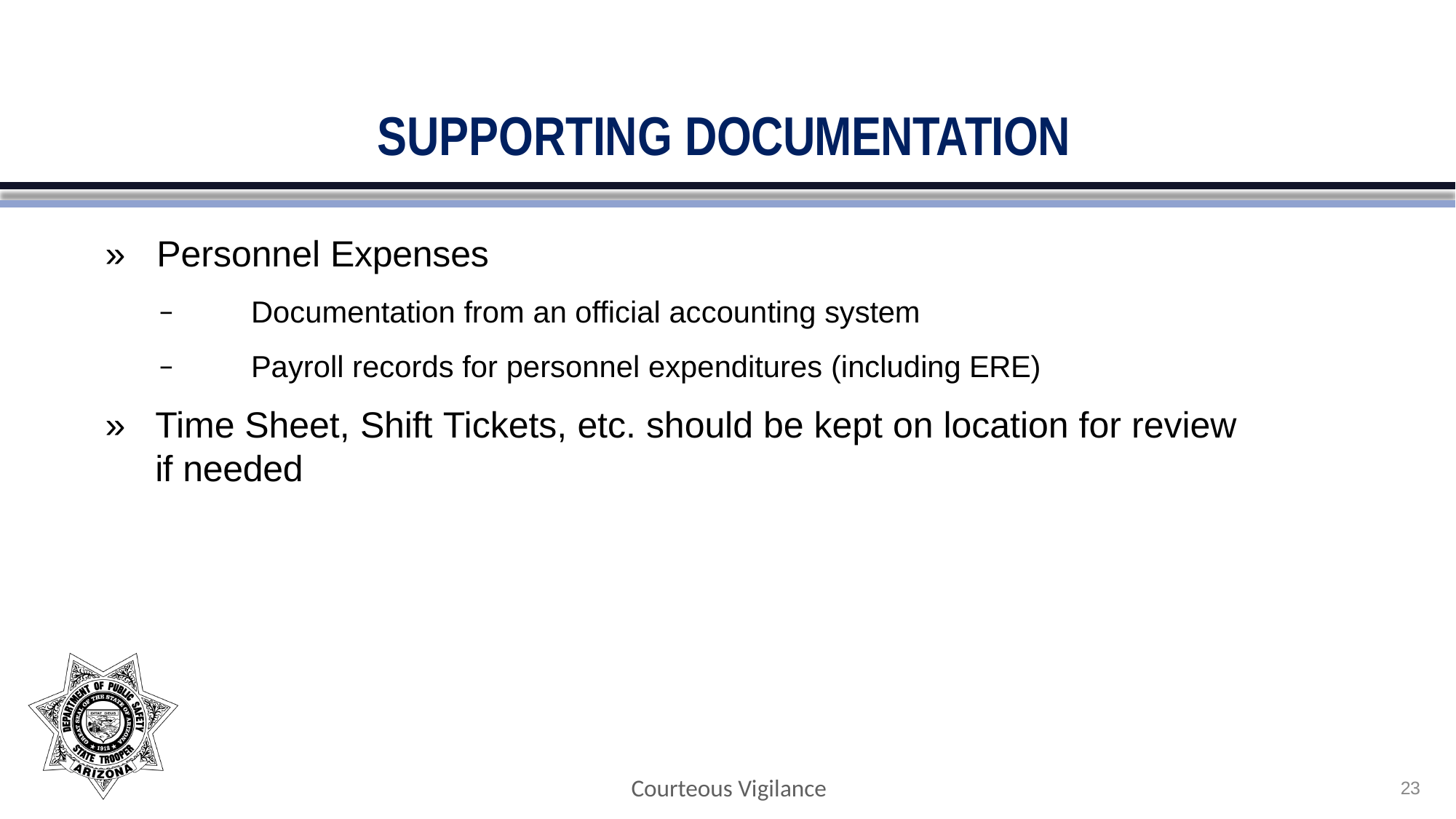

# SUPPORTING DOCUMENTATION
»	Personnel Expenses
−	Documentation from an official accounting system
−	Payroll records for personnel expenditures (including ERE)
»	Time Sheet, Shift Tickets, etc. should be kept on location for review if needed
Courteous Vigilance
23